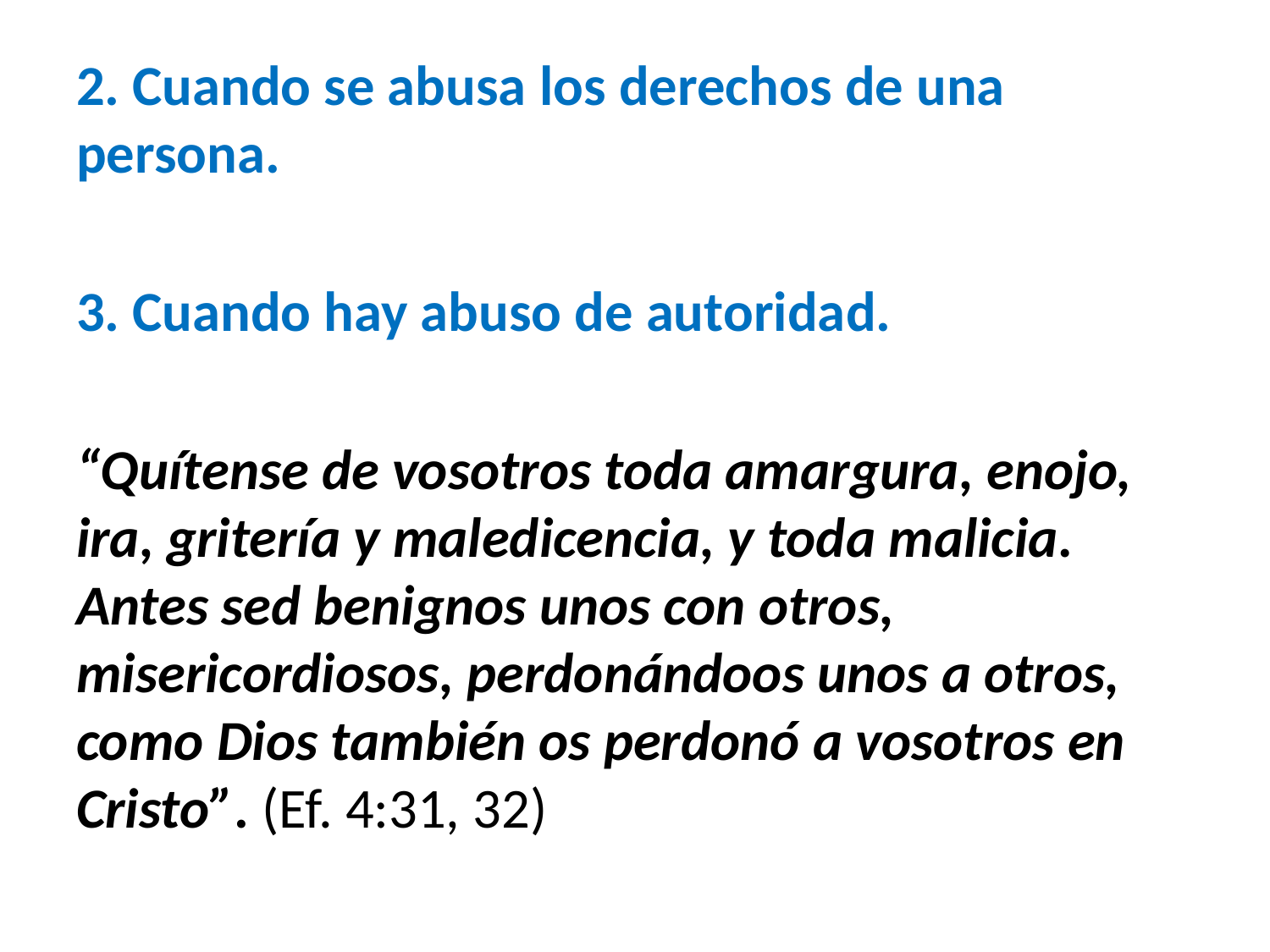

#
2. Cuando se abusa los derechos de una persona.

3. Cuando hay abuso de autoridad.

“Quítense de vosotros toda amargura, enojo, ira, gritería y maledicencia, y toda malicia. Antes sed benignos unos con otros, misericordiosos, perdonándoos unos a otros, como Dios también os perdonó a vosotros en Cristo”. (Ef. 4:31, 32)